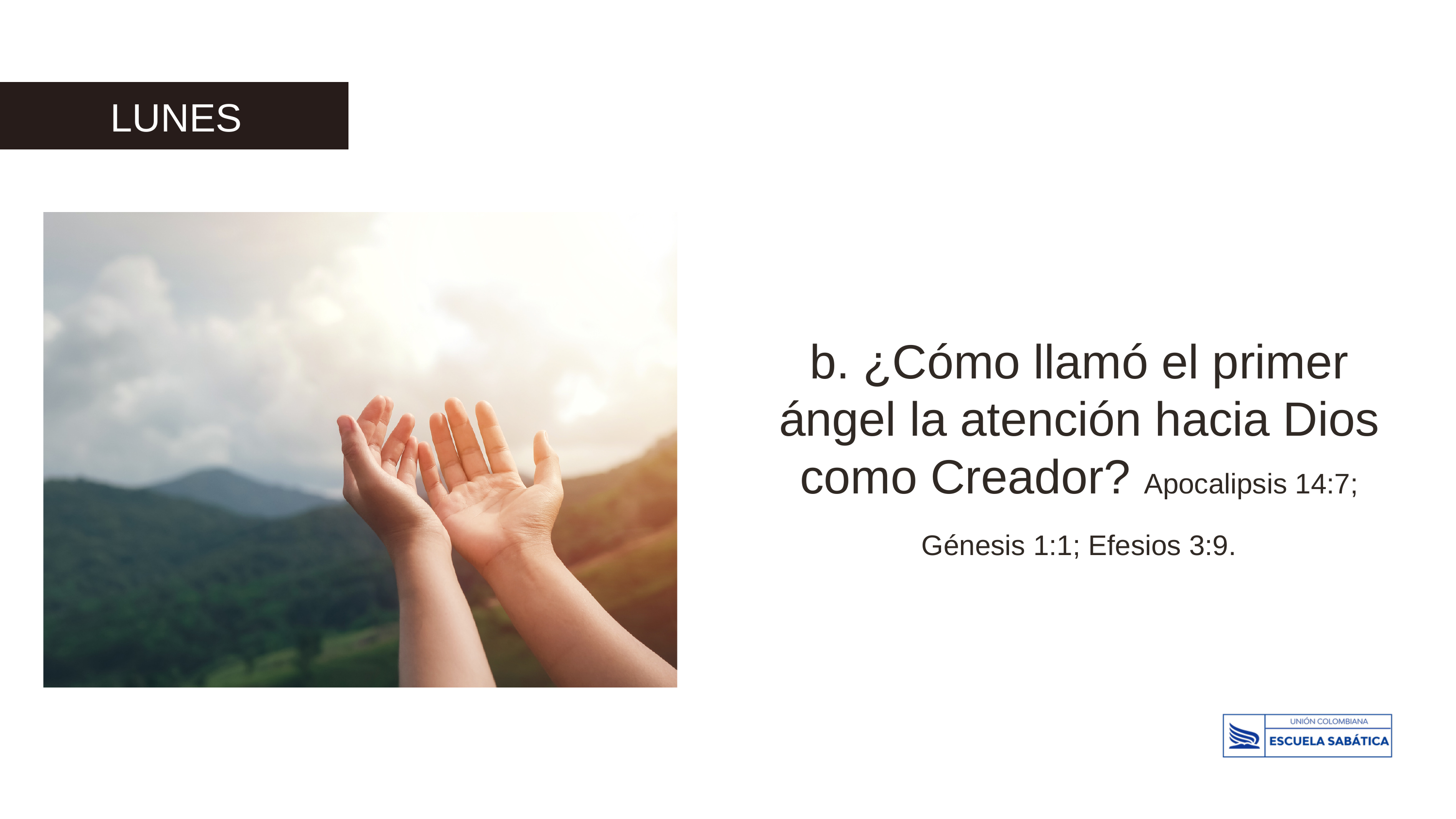

LUNES

b. ¿Cómo llamó el primer ángel la atención hacia Dios como Creador? Apocalipsis 14:7; Génesis 1:1; Efesios 3:9.